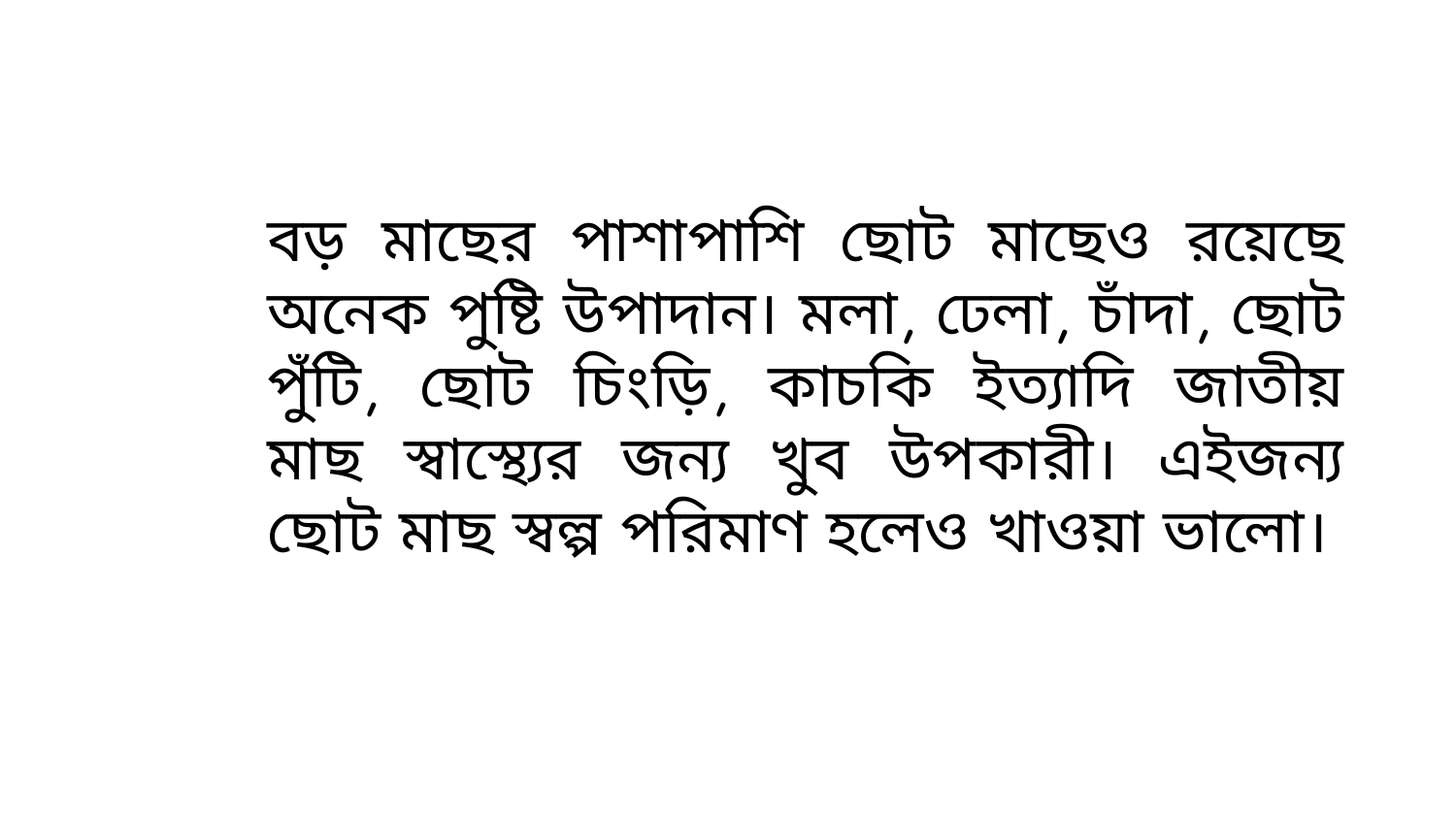

বড় মাছের পাশাপাশি ছোট মাছেও রয়েছে অনেক পুষ্টি উপাদান। মলা, ঢেলা, চাঁদা, ছোট পুঁটি, ছোট চিংড়ি, কাচকি ইত্যাদি জাতীয় মাছ স্বাস্থ্যের জন্য খুব উপকারী। এইজন্য ছোট মাছ স্বল্প পরিমাণ হলেও খাওয়া ভালো।